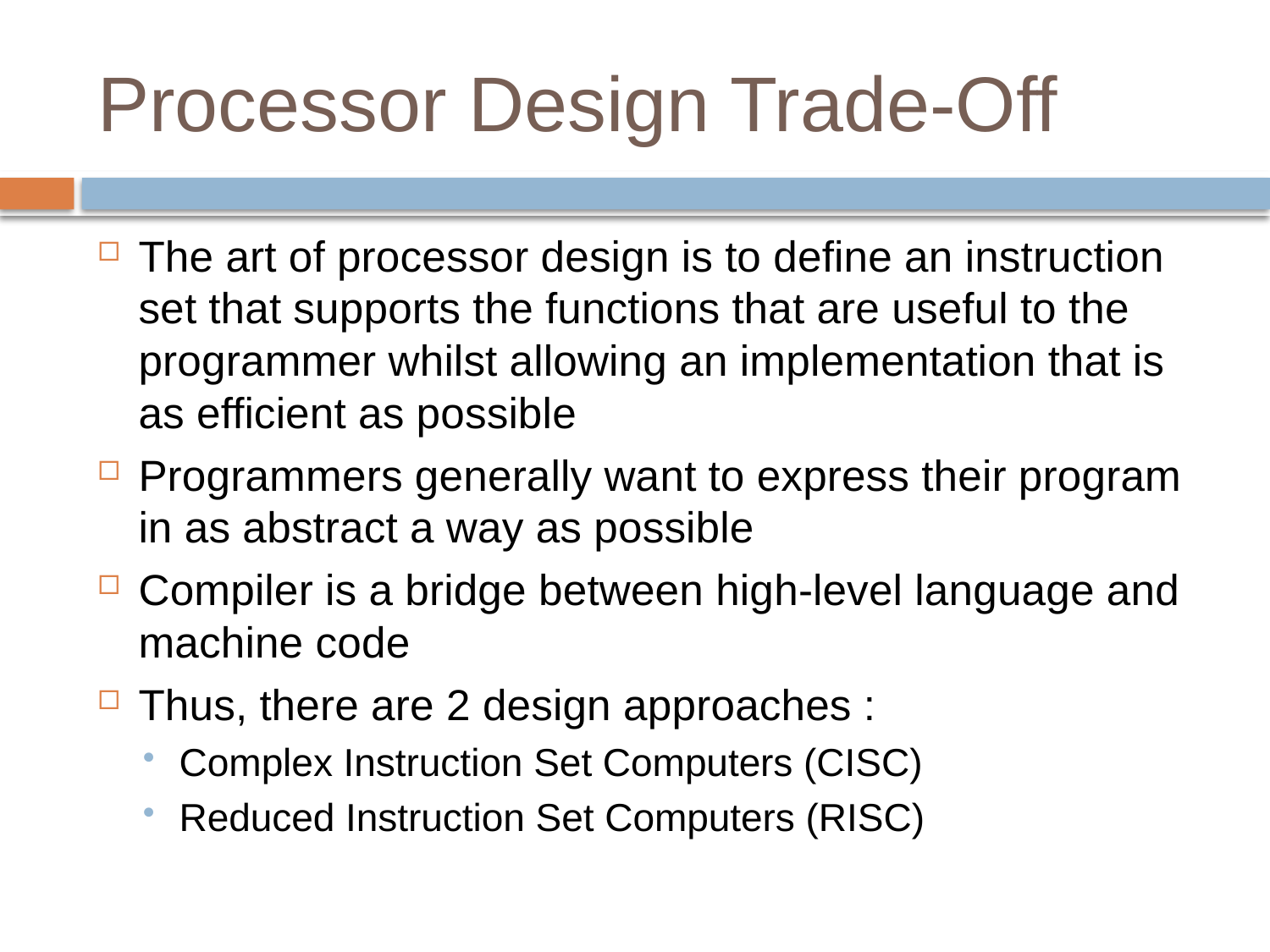

# Processor Design Trade-Off
The art of processor design is to define an instruction set that supports the functions that are useful to the programmer whilst allowing an implementation that is as efficient as possible
Programmers generally want to express their program in as abstract a way as possible
Compiler is a bridge between high-level language and machine code
Thus, there are 2 design approaches :
Complex Instruction Set Computers (CISC)
Reduced Instruction Set Computers (RISC)